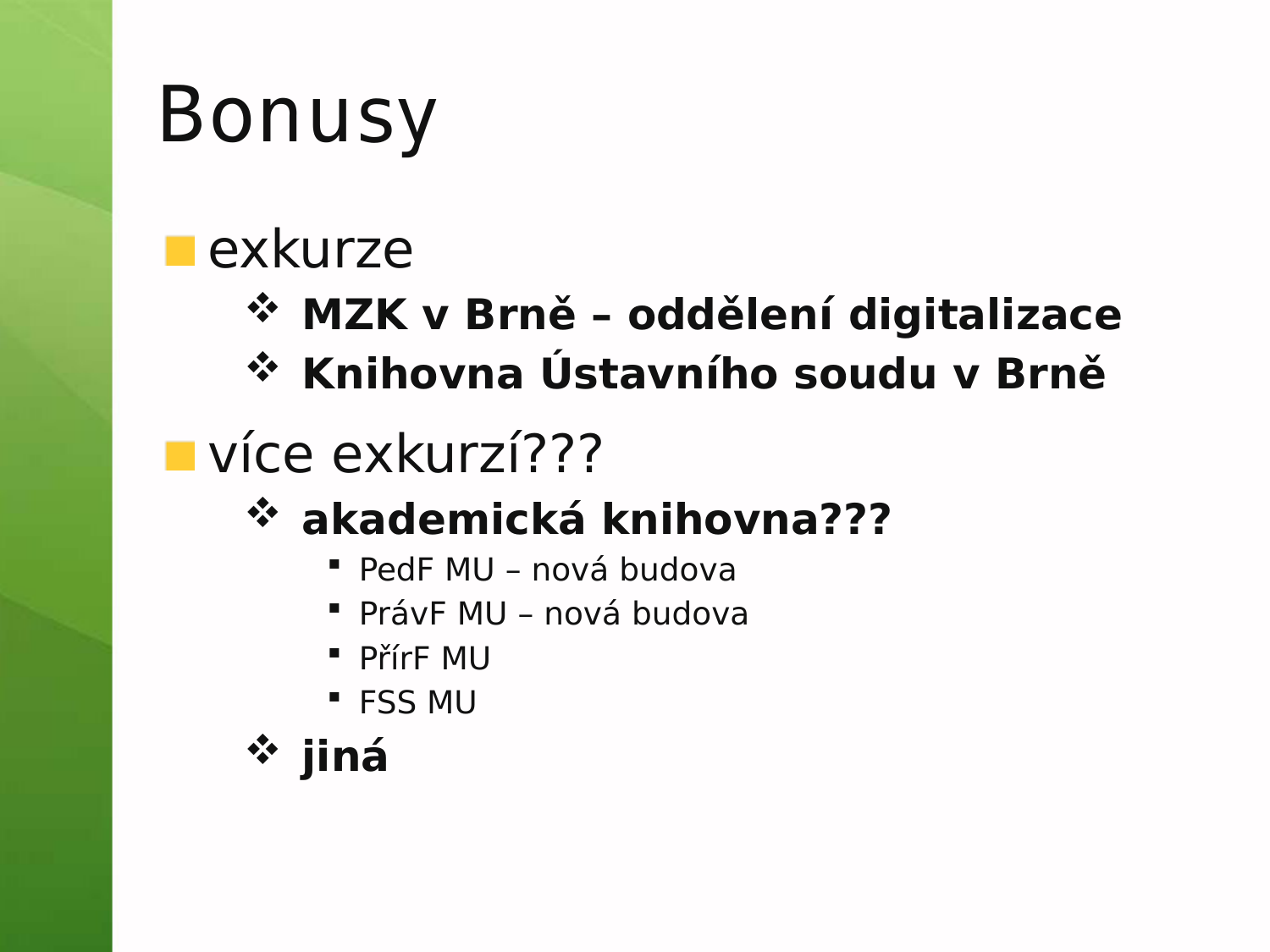

# Bonusy
exkurze
MZK v Brně – oddělení digitalizace
Knihovna Ústavního soudu v Brně
více exkurzí???
akademická knihovna???
PedF MU – nová budova
PrávF MU – nová budova
PřírF MU
FSS MU
jiná